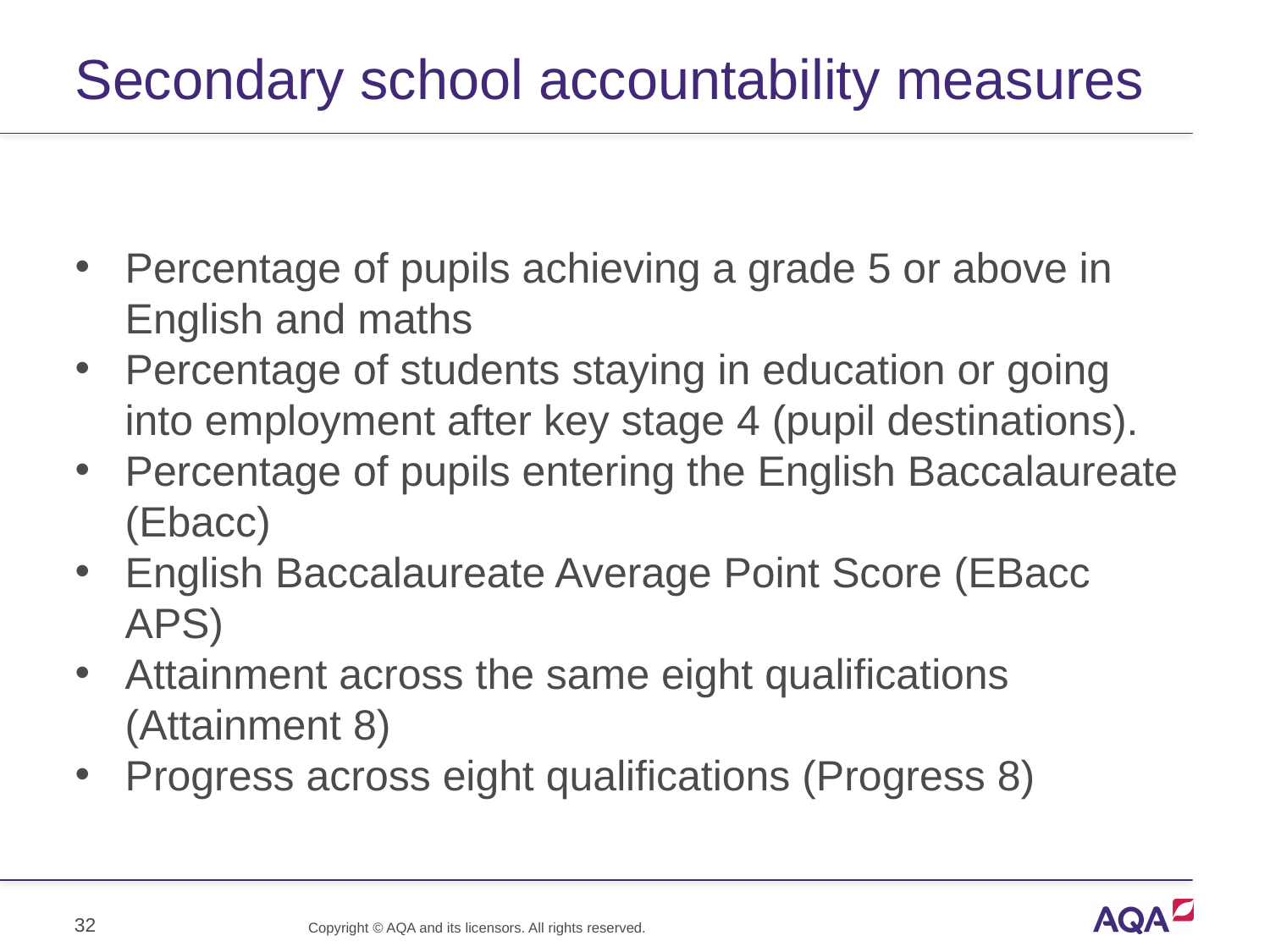

# Secondary school accountability measures

Percentage of pupils achieving a grade 5 or above in English and maths
Percentage of students staying in education or going into employment after key stage 4 (pupil destinations).
Percentage of pupils entering the English Baccalaureate (Ebacc)
English Baccalaureate Average Point Score (EBacc APS)
Attainment across the same eight qualifications (Attainment 8)
Progress across eight qualifications (Progress 8)
32
Copyright © AQA and its licensors. All rights reserved.